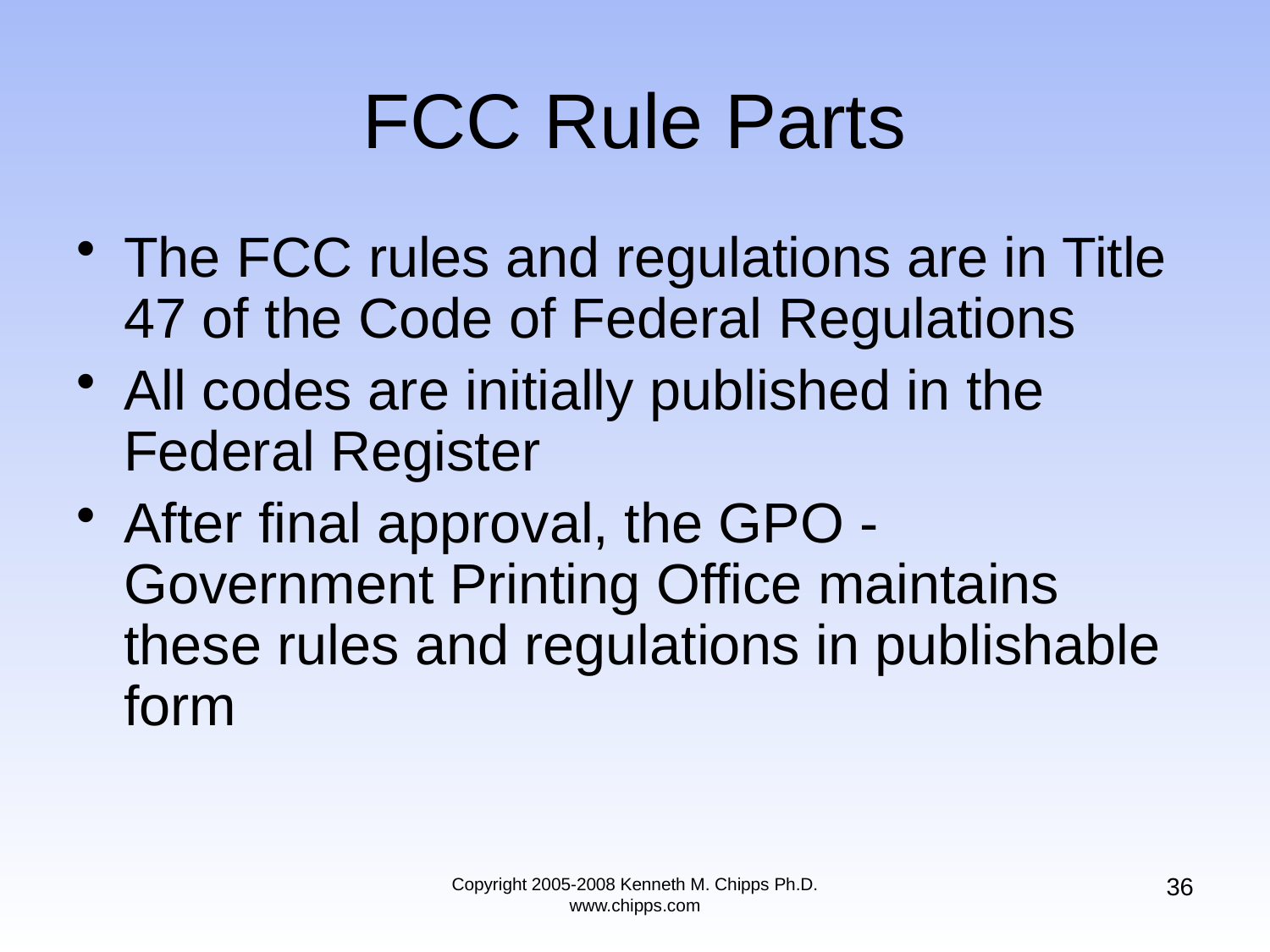

# FCC Rule Parts
The FCC rules and regulations are in Title 47 of the Code of Federal Regulations
All codes are initially published in the Federal Register
After final approval, the GPO - Government Printing Office maintains these rules and regulations in publishable form
36
Copyright 2005-2008 Kenneth M. Chipps Ph.D. www.chipps.com